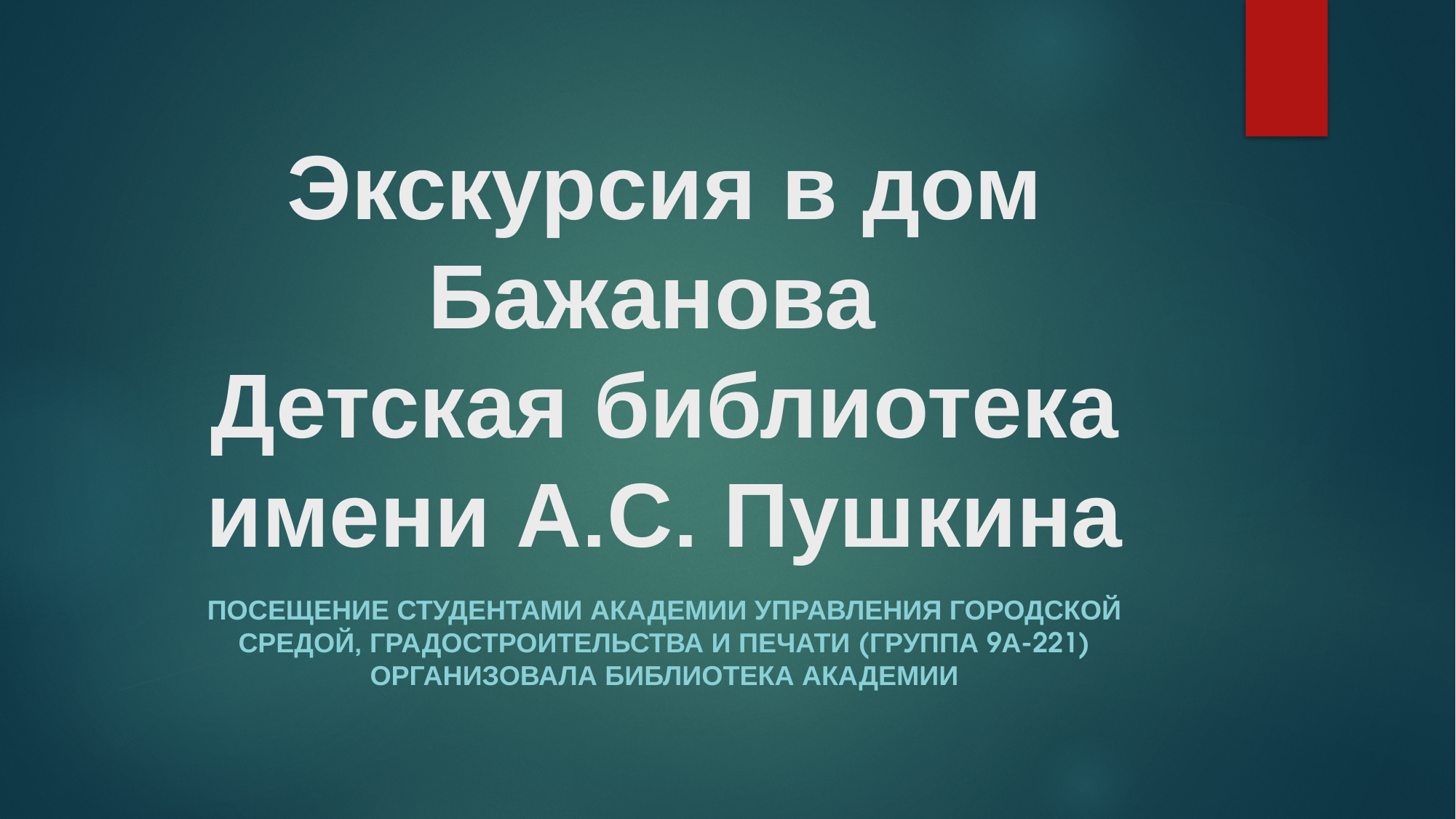

# Экскурсия в дом Бажанова Детская библиотека имени А.С. Пушкина
ПОСЕЩЕНИЕ студентами Академии управления городской средой, градостроительства и печати (группа 9А-221) ОРГАНИЗОВАЛА БИБЛИОТЕКА Академии